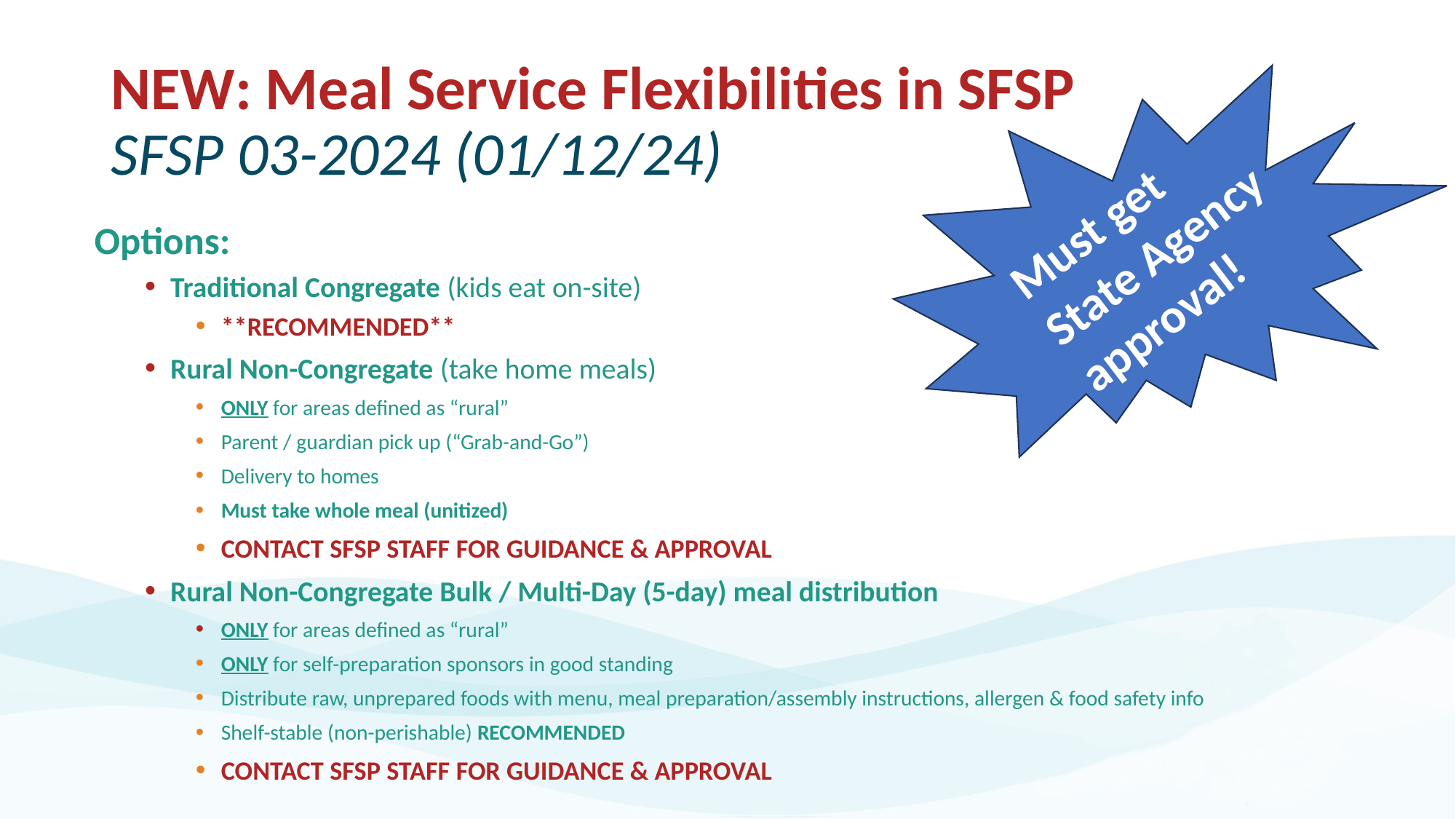

# NEW: Meal Service Flexibilities in SFSP SFSP 03-2024 (01/12/24)

Must get
State Agency approval!
Options:
Traditional Congregate (kids eat on-site)
**RECOMMENDED**
Rural Non-Congregate (take home meals)
ONLY for areas defined as “rural”
Parent / guardian pick up (“Grab-and-Go”)
Delivery to homes
Must take whole meal (unitized)
CONTACT SFSP STAFF FOR GUIDANCE & APPROVAL
Rural Non-Congregate Bulk / Multi-Day (5-day) meal distribution
ONLY for areas defined as “rural”
ONLY for self-preparation sponsors in good standing
Distribute raw, unprepared foods with menu, meal preparation/assembly instructions, allergen & food safety info
Shelf-stable (non-perishable) RECOMMENDED
CONTACT SFSP STAFF FOR GUIDANCE & APPROVAL